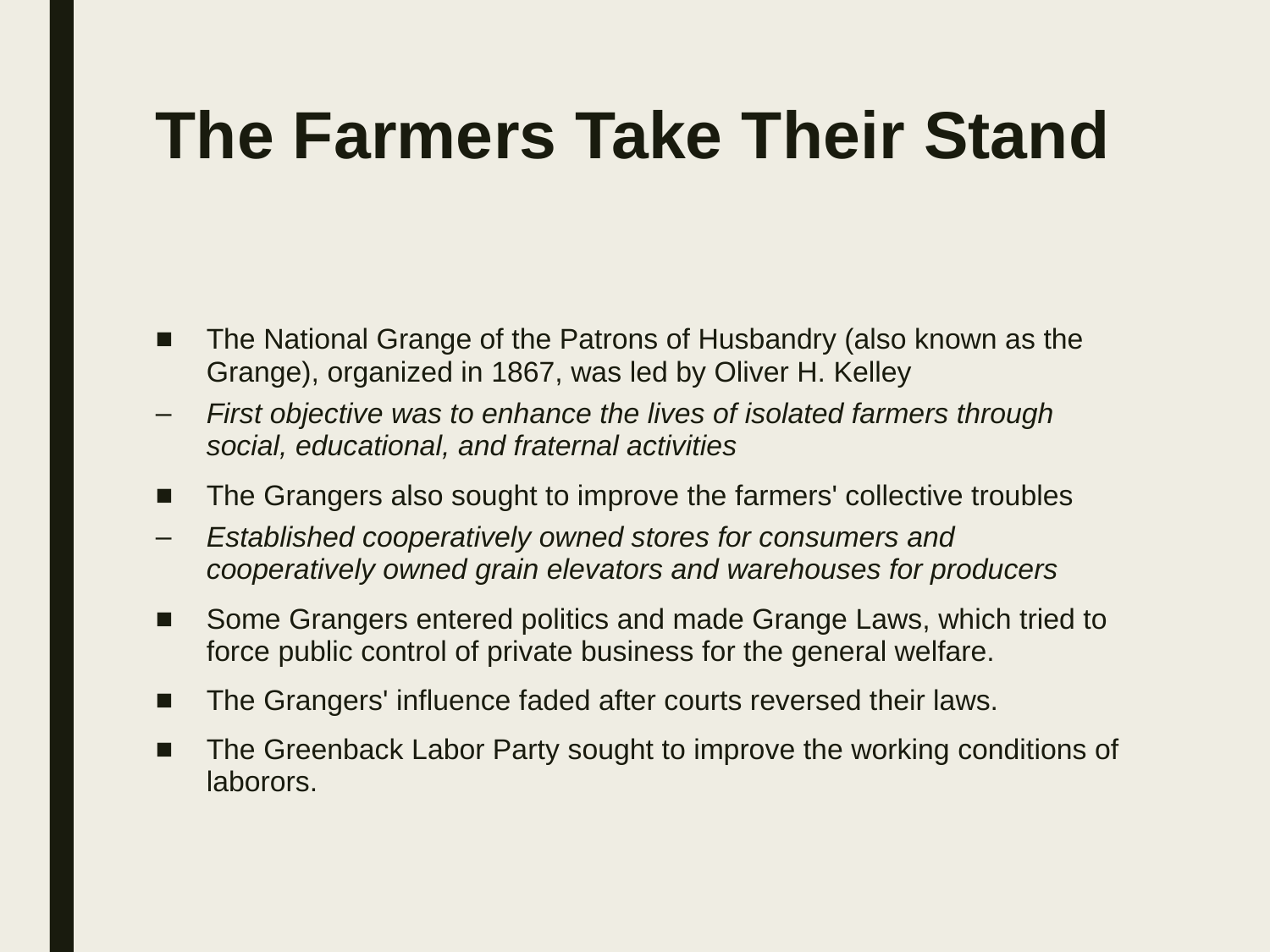

# The Farmers Take Their Stand
The National Grange of the Patrons of Husbandry (also known as the Grange), organized in 1867, was led by Oliver H. Kelley
First objective was to enhance the lives of isolated farmers through social, educational, and fraternal activities
The Grangers also sought to improve the farmers' collective troubles
Established cooperatively owned stores for consumers and cooperatively owned grain elevators and warehouses for producers
Some Grangers entered politics and made Grange Laws, which tried to force public control of private business for the general welfare.
The Grangers' influence faded after courts reversed their laws.
The Greenback Labor Party sought to improve the working conditions of laborors.